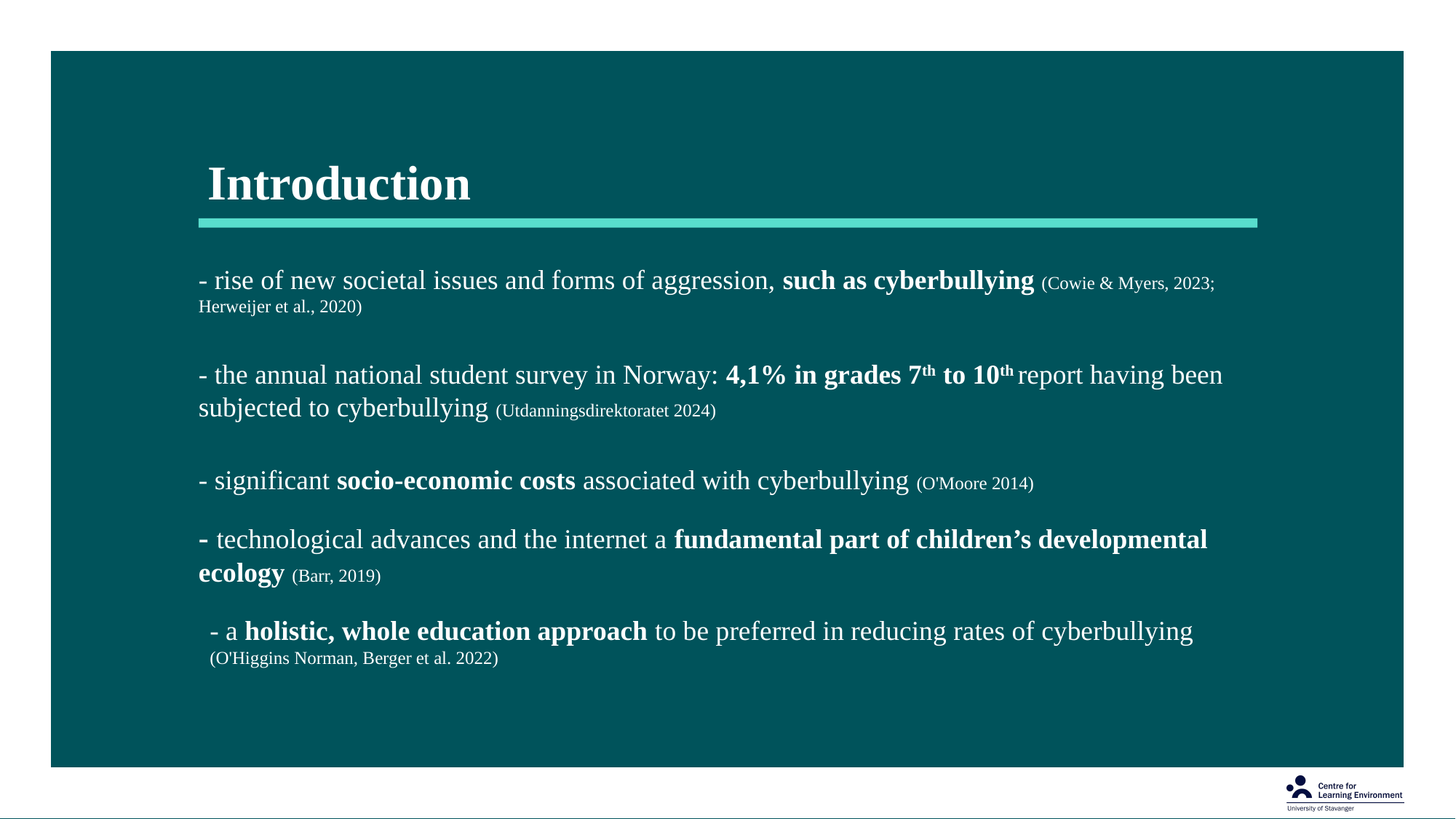

Introduction
- rise of new societal issues and forms of aggression, such as cyberbullying (Cowie & Myers, 2023; Herweijer et al., 2020)
- the annual national student survey in Norway: 4,1% in grades 7th to 10th report having been subjected to cyberbullying (Utdanningsdirektoratet 2024)
- significant socio-economic costs associated with cyberbullying (O'Moore 2014)
- technological advances and the internet a fundamental part of children’s developmental ecology (Barr, 2019)
- a holistic, whole education approach to be preferred in reducing rates of cyberbullying (O'Higgins Norman, Berger et al. 2022)